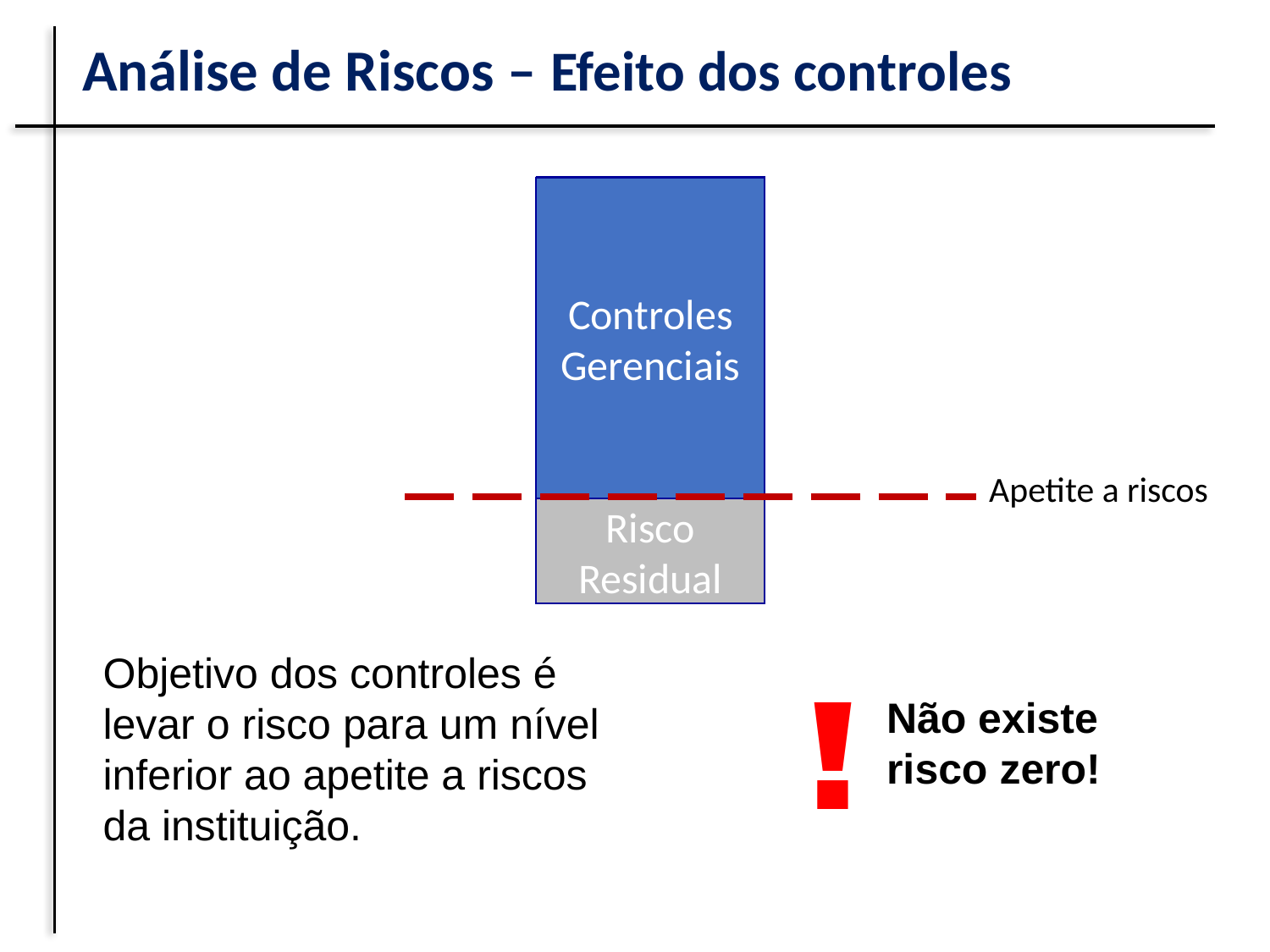

Análise de Riscos – Efeito dos controles

Risco inerente
Controles Gerenciais
Apetite a riscos
Risco Residual
Risco inerente
Objetivo dos controles é levar o risco para um nível inferior ao apetite a riscos da instituição.
!
Não existe risco zero!